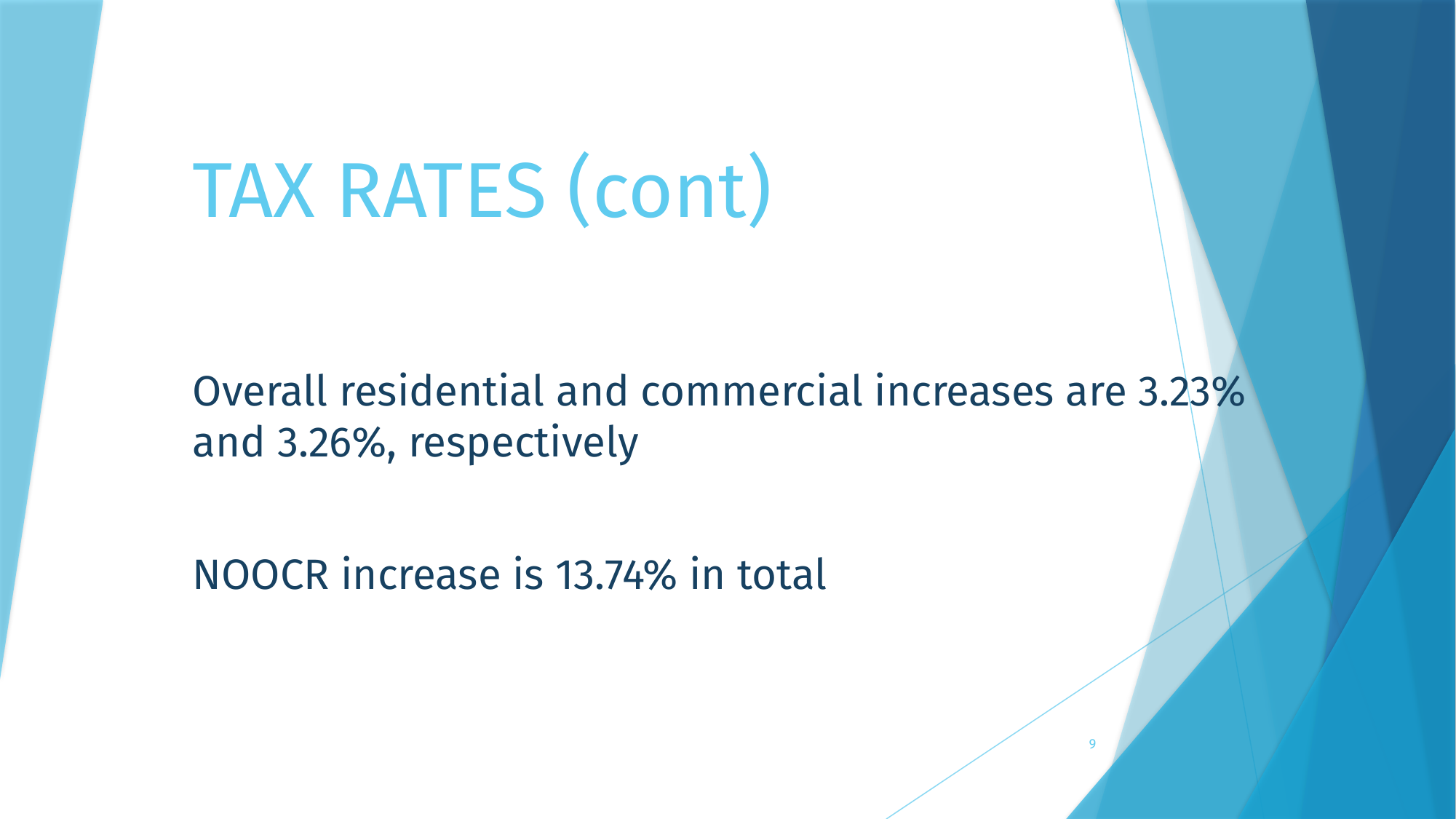

# TAX RATES (cont)
Overall residential and commercial increases are 3.23% and 3.26%, respectively

NOOCR increase is 13.74% in total
9